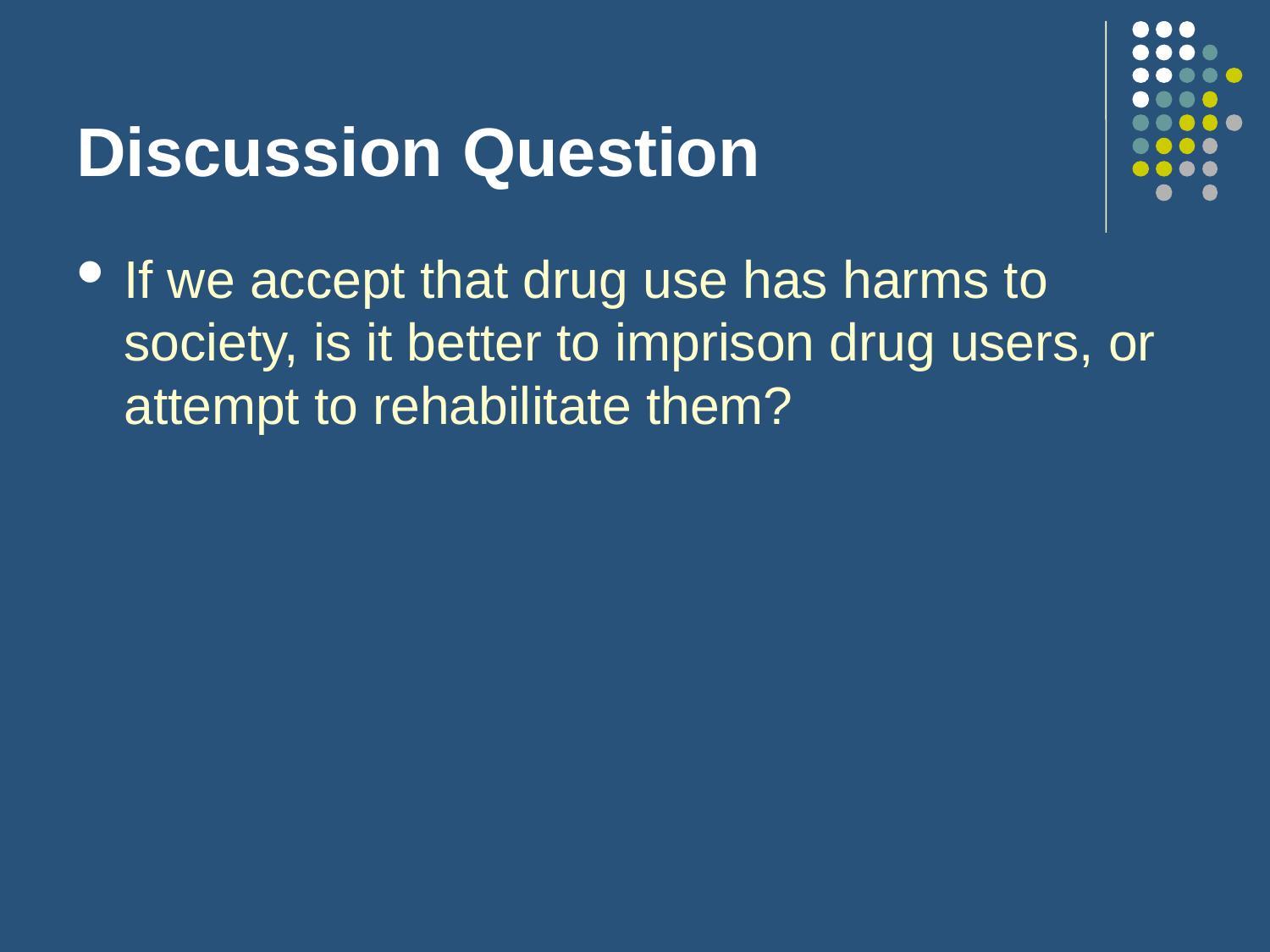

# Discussion Question
If we accept that drug use has harms to society, is it better to imprison drug users, or attempt to rehabilitate them?